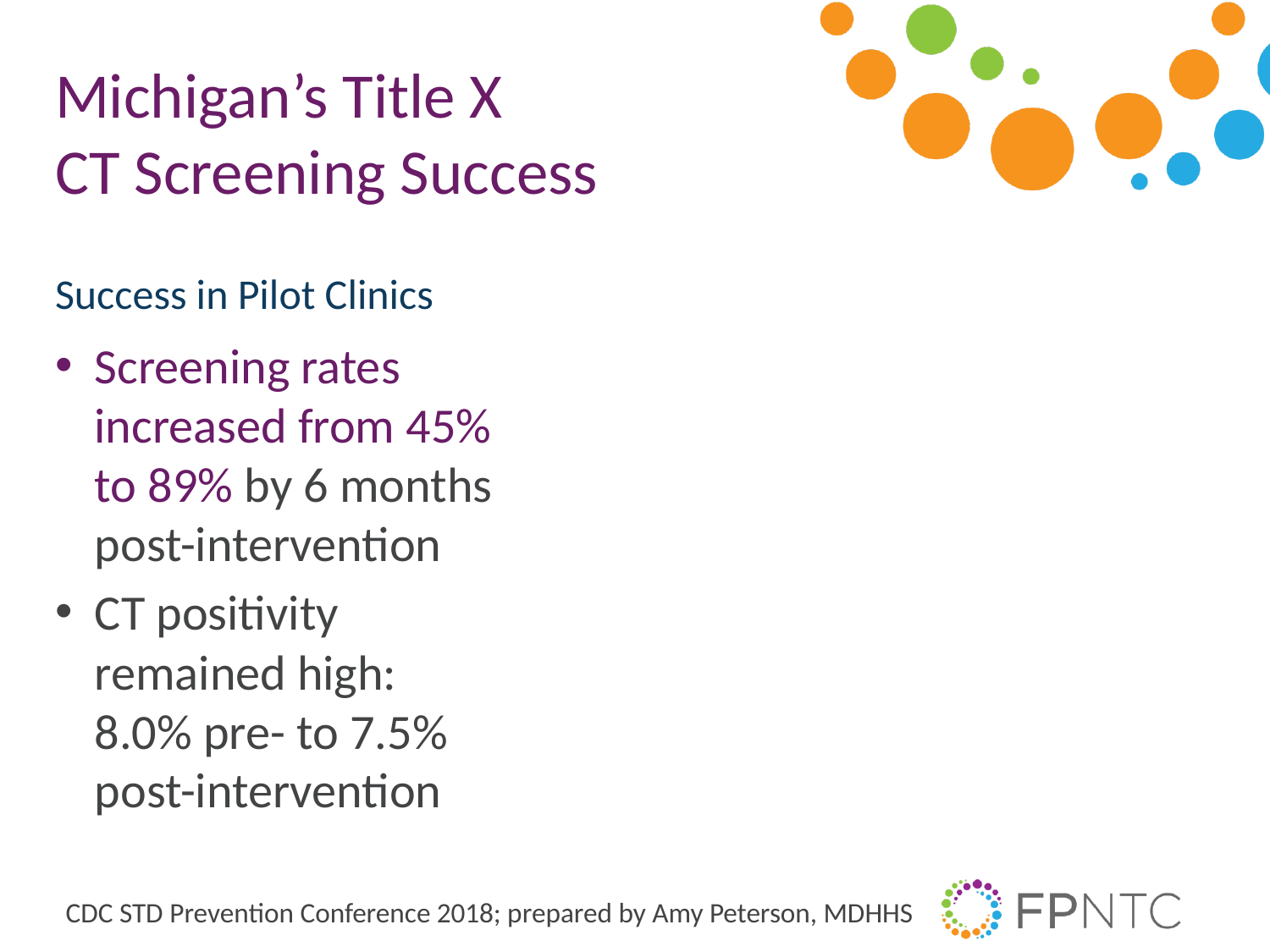

# Michigan’s Title X CT Screening Success
Success in Pilot Clinics
Screening rates increased from 45% to 89% by 6 months post-intervention
CT positivity remained high:    8.0% pre- to 7.5% post-intervention
CDC STD Prevention Conference 2018; prepared by Amy Peterson, MDHHS